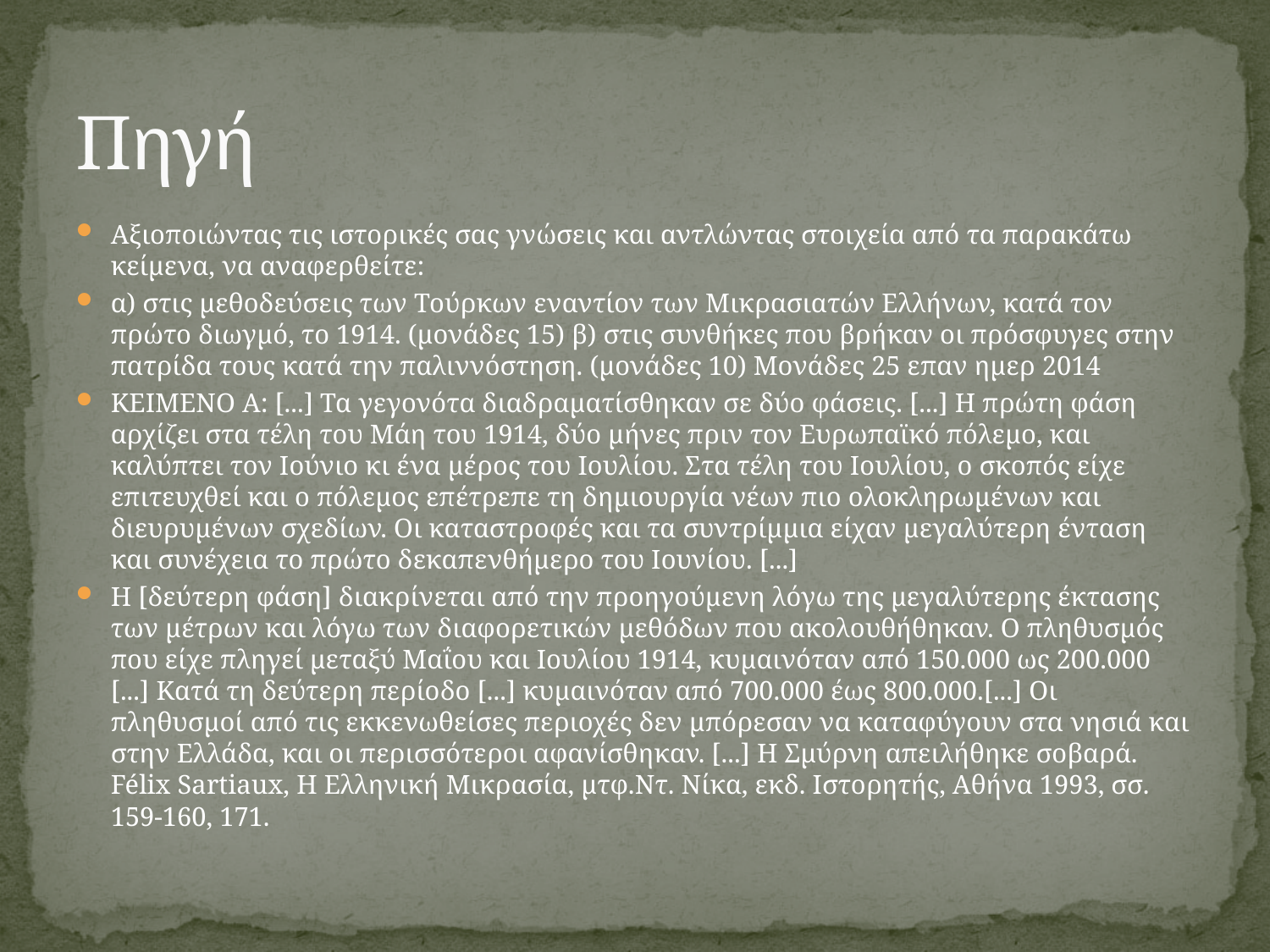

# Πηγή
Αξιοποιώντας τις ιστορικές σας γνώσεις και αντλώντας στοιχεία από τα παρακάτω κείμενα, να αναφερθείτε:
α) στις μεθοδεύσεις των Τούρκων εναντίον των Μικρασιατών Ελλήνων, κατά τον πρώτο διωγμό, το 1914. (μονάδες 15) β) στις συνθήκες που βρήκαν οι πρόσφυγες στην πατρίδα τους κατά την παλιννόστηση. (μονάδες 10) Μονάδες 25 επαν ημερ 2014
ΚΕΙΜΕΝΟ Α: [...] Τα γεγονότα διαδραματίσθηκαν σε δύο φάσεις. [...] Η πρώτη φάση αρχίζει στα τέλη του Μάη του 1914, δύο μήνες πριν τον Ευρωπαϊκό πόλεμο, και καλύπτει τον Ιούνιο κι ένα μέρος του Ιουλίου. Στα τέλη του Ιουλίου, ο σκοπός είχε επιτευχθεί και ο πόλεμος επέτρεπε τη δημιουργία νέων πιο ολοκληρωμένων και διευρυμένων σχεδίων. Οι καταστροφές και τα συντρίμμια είχαν μεγαλύτερη ένταση και συνέχεια το πρώτο δεκαπενθήμερο του Ιουνίου. [...]
Η [δεύτερη φάση] διακρίνεται από την προηγούμενη λόγω της μεγαλύτερης έκτασης των μέτρων και λόγω των διαφορετικών μεθόδων που ακολουθήθηκαν. Ο πληθυσμός που είχε πληγεί μεταξύ Μαΐου και Ιουλίου 1914, κυμαινόταν από 150.000 ως 200.000 [...] Κατά τη δεύτερη περίοδο [...] κυμαινόταν από 700.000 έως 800.000.[...] Οι πληθυσμοί από τις εκκενωθείσες περιοχές δεν μπόρεσαν να καταφύγουν στα νησιά και στην Ελλάδα, και οι περισσότεροι αφανίσθηκαν. [...] Η Σμύρνη απειλήθηκε σοβαρά. Félix Sartiaux, Η Ελληνική Μικρασία, μτφ.Ντ. Νίκα, εκδ. Ιστορητής, Αθήνα 1993, σσ. 159-160, 171.